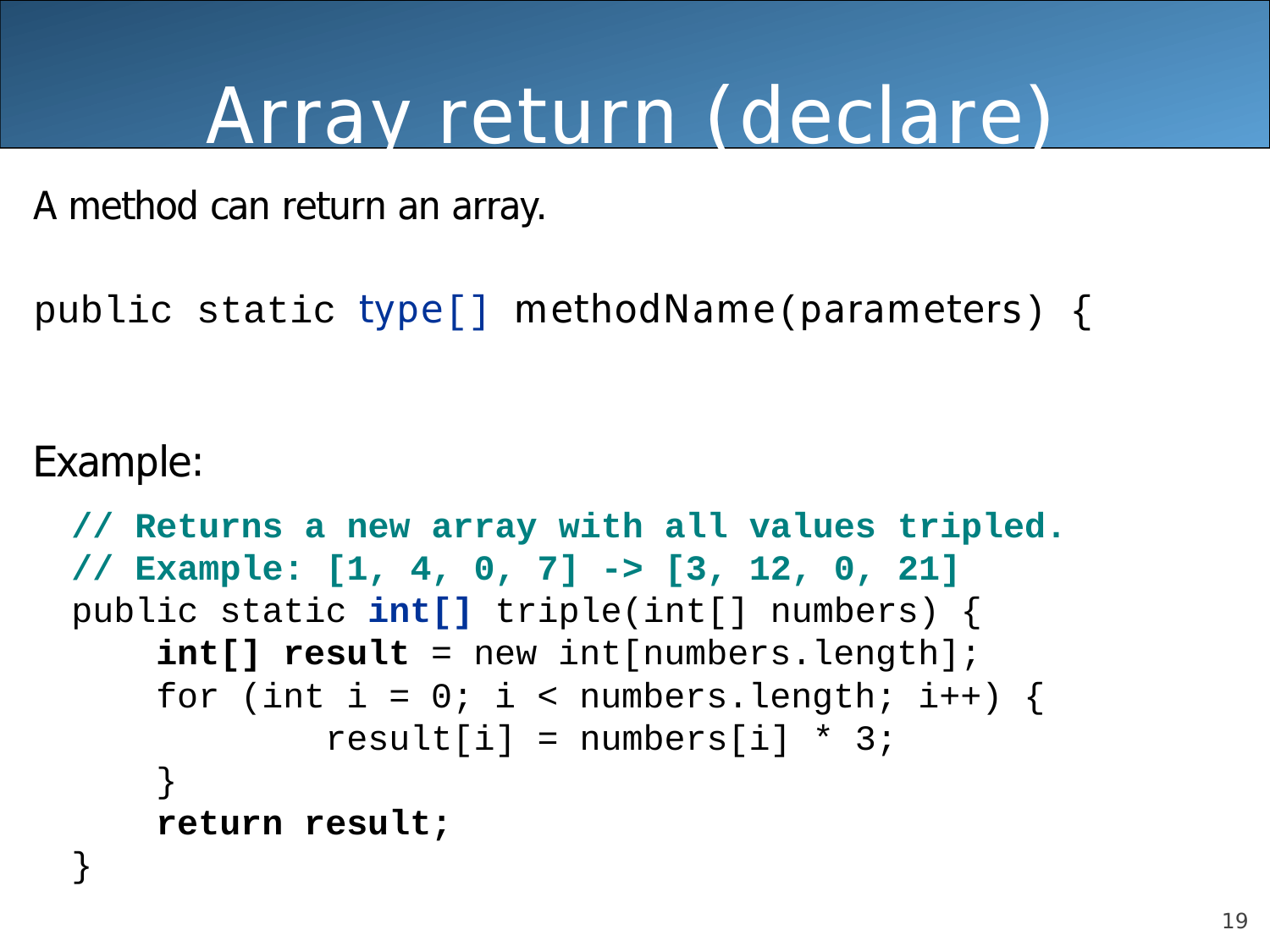

# Array return (declare)
A method can return an array.

public static type[] methodName(parameters) {

Example:

	// Returns a new array with all values tripled.
	// Example: [1, 4, 0, 7] -> [3, 12, 0, 21]
	public static int[] triple(int[] numbers) {
	    int[] result = new int[numbers.length];
	    for (int i = 0; i < numbers.length; i++) {
			result[i] = numbers[i] * 3;
	    }
	    return result;
	}